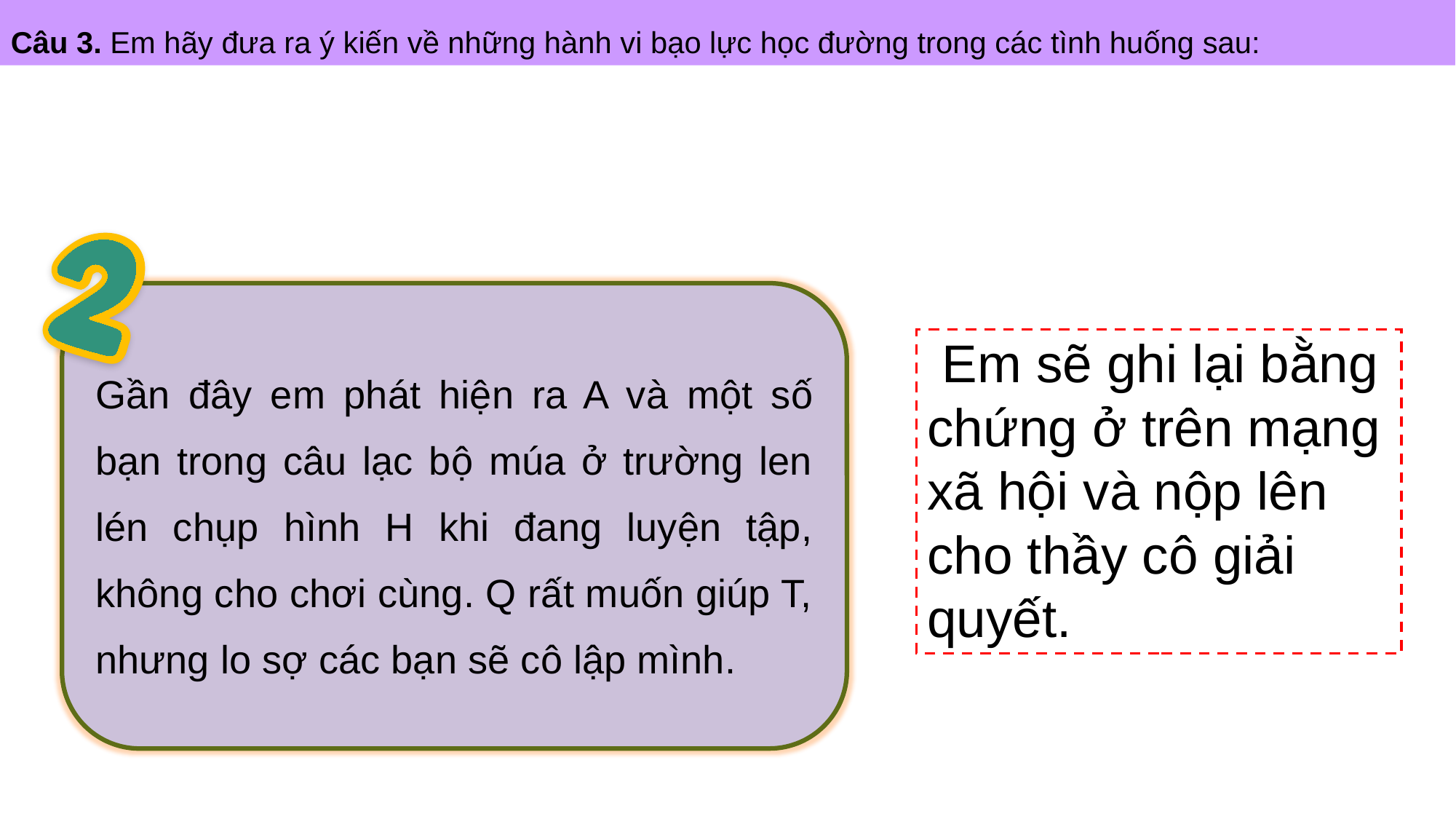

Câu 3. Em hãy đưa ra ý kiến về những hành vi bạo lực học đường trong các tình huống sau:

Gần đây em phát hiện ra A và một số bạn trong câu lạc bộ múa ở trường len lén chụp hình H khi đang luyện tập, không cho chơi cùng. Q rất muốn giúp T, nhưng lo sợ các bạn sẽ cô lập mình.
 Em sẽ ghi lại bằng chứng ở trên mạng xã hội và nộp lên cho thầy cô giải quyết.